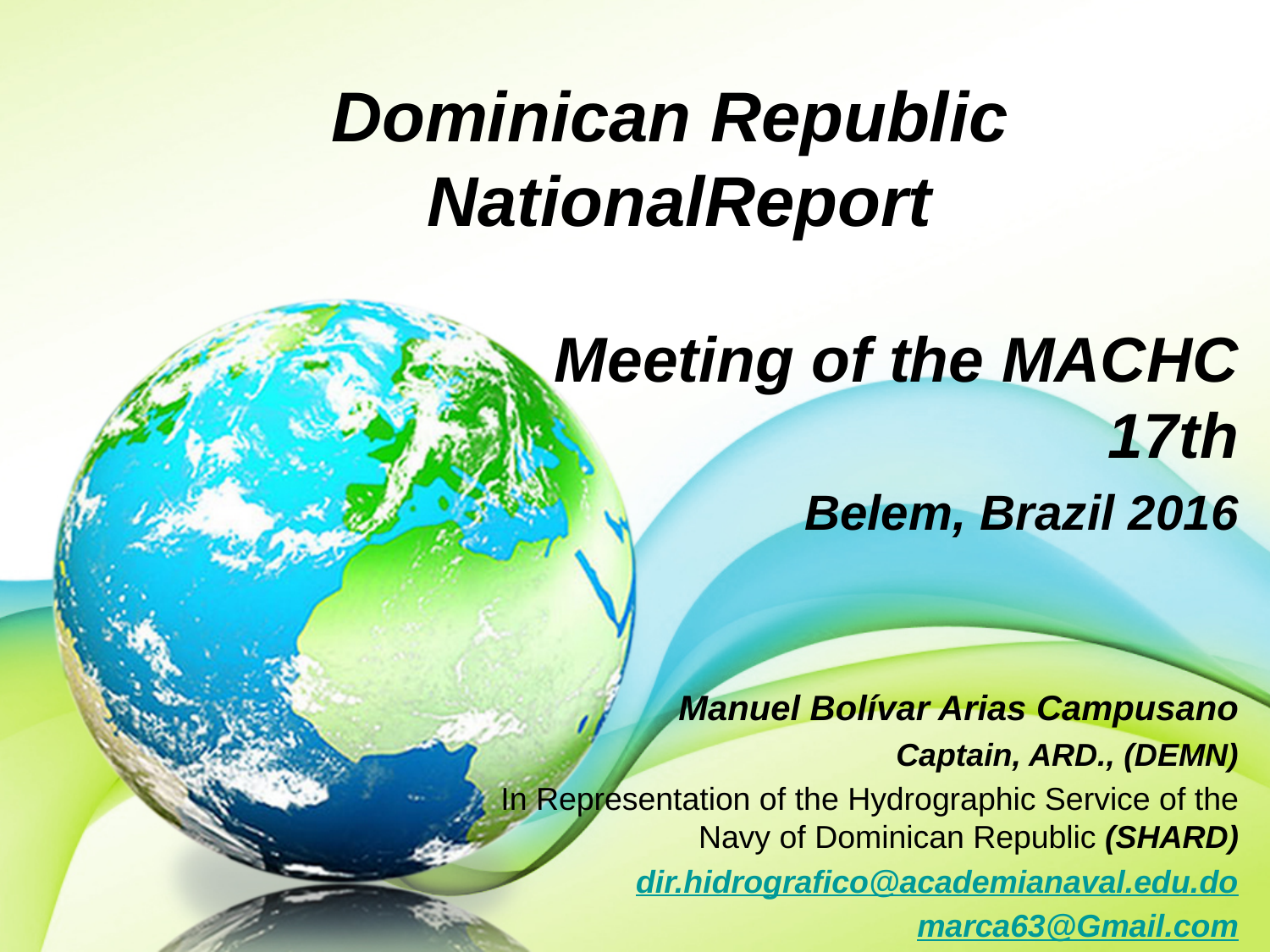

# Dominican Republic NationalReport
Meeting of the MACHC 17th
Belem, Brazil 2016

Manuel Bolívar Arias Campusano
Captain, ARD., (DEMN)
In Representation of the Hydrographic Service of the Navy of Dominican Republic (SHARD)
dir.hidrografico@academianaval.edu.do
marca63@Gmail.com